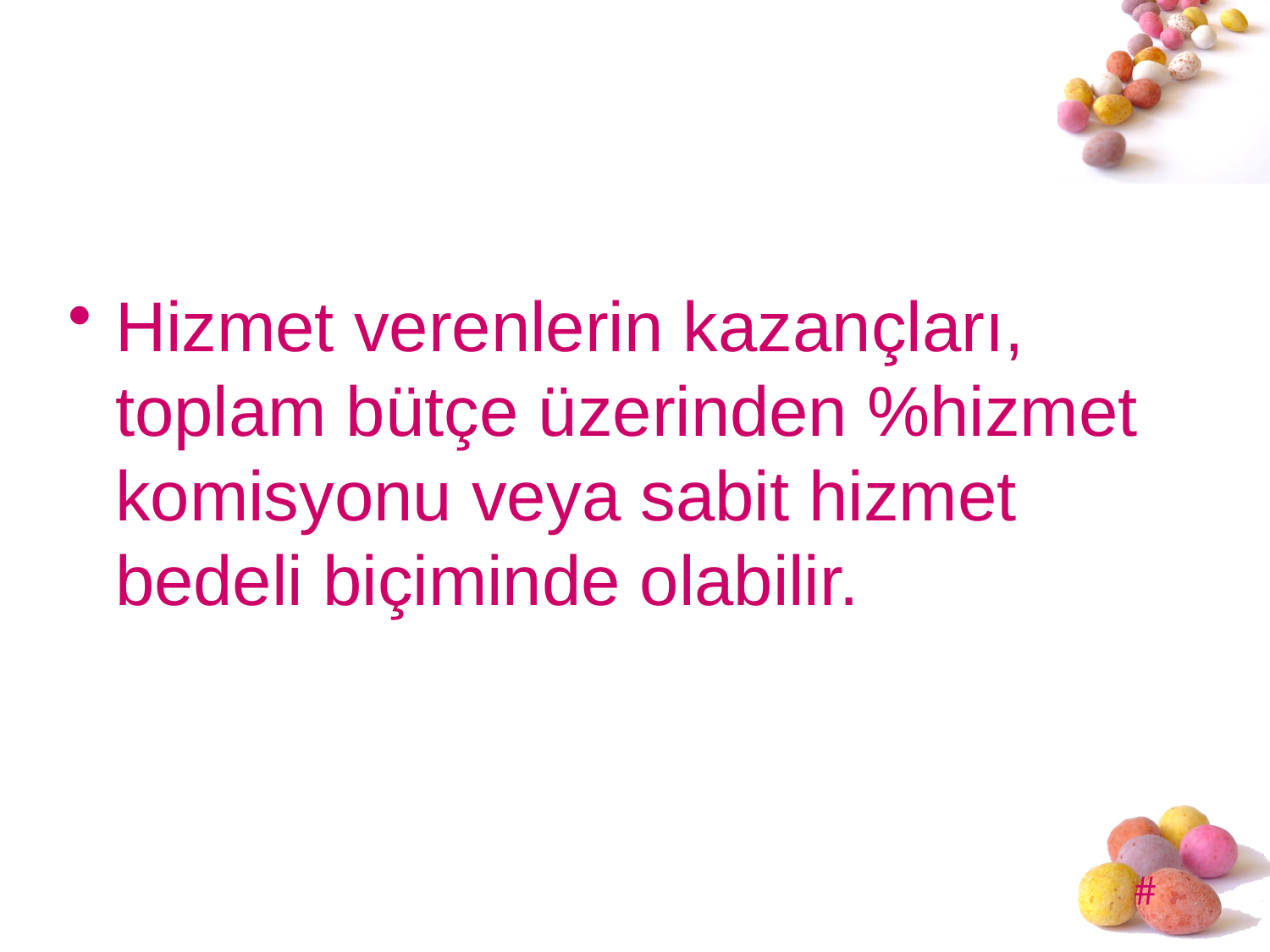

#
Hizmet verenlerin kazançları, toplam bütçe üzerinden %hizmet komisyonu veya sabit hizmet bedeli biçiminde olabilir.